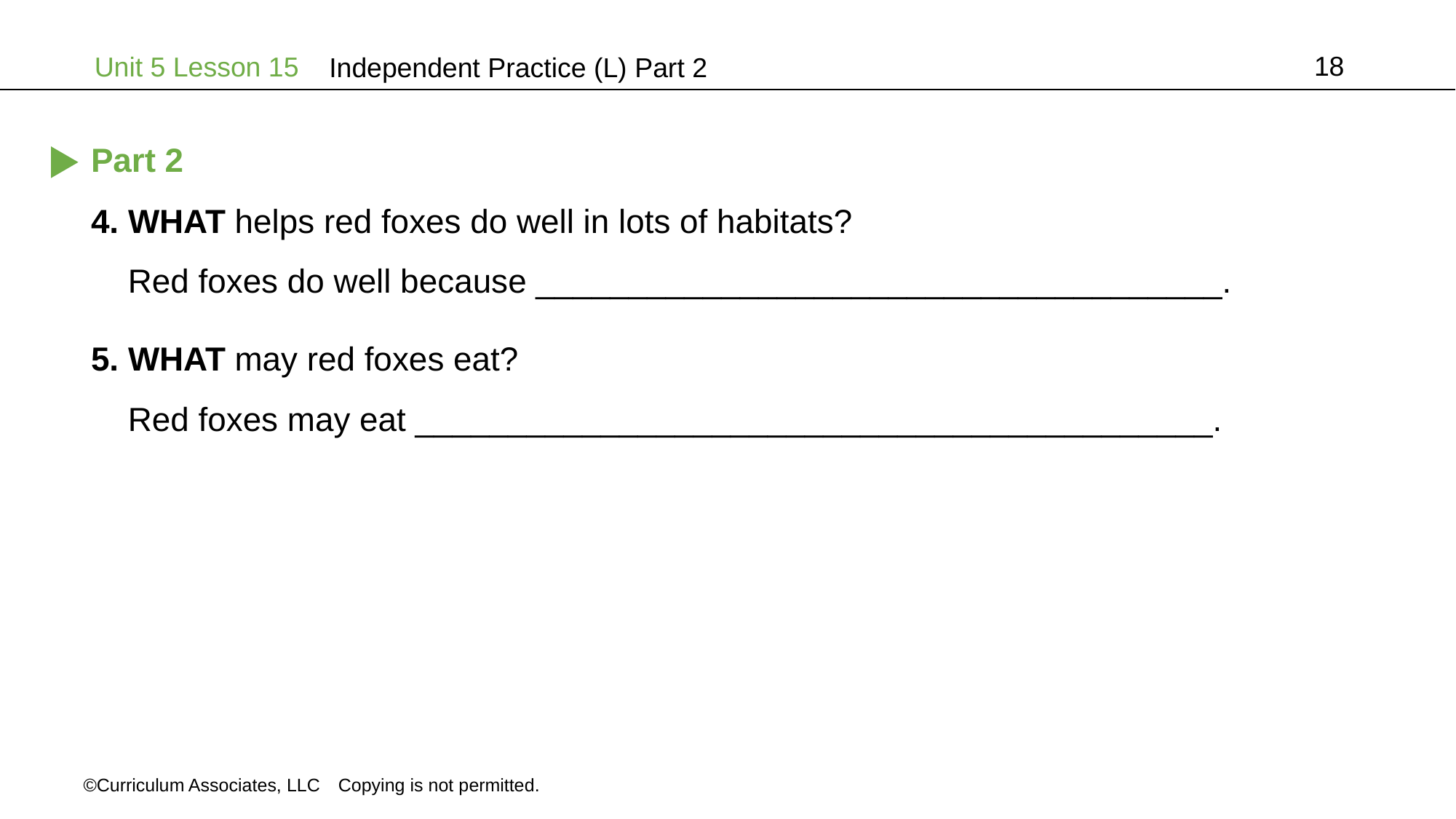

18
Independent Practice (L) Part 2
Part 2

4. WHAT helps red foxes do well in lots of habitats?
    Red foxes do well because _____________________________________.
5. WHAT may red foxes eat?
    Red foxes may eat ___________________________________________.